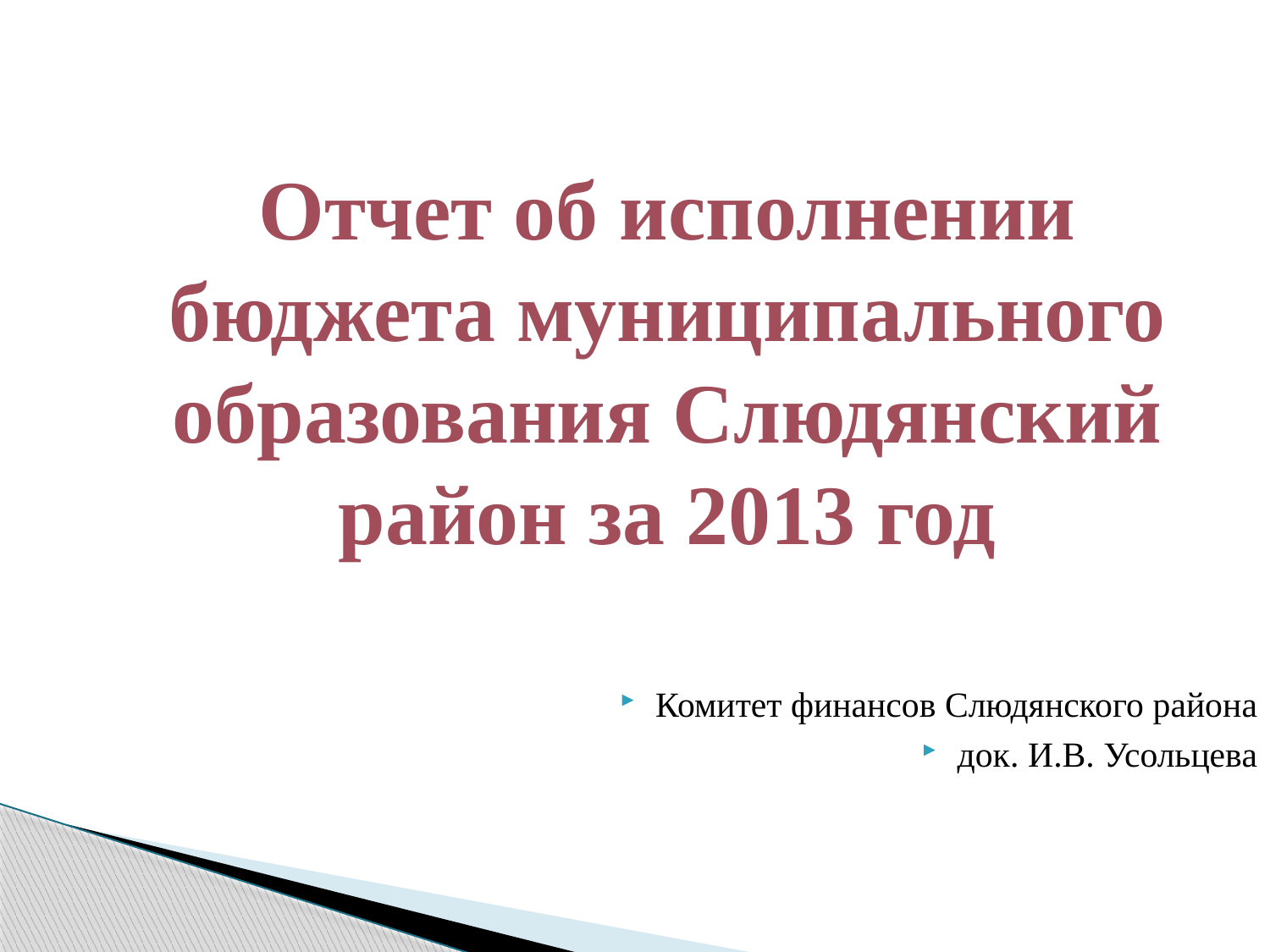

Отчет об исполнении бюджета муниципального образования Слюдянский район за 2013 год
Комитет финансов Слюдянского района
док. И.В. Усольцева